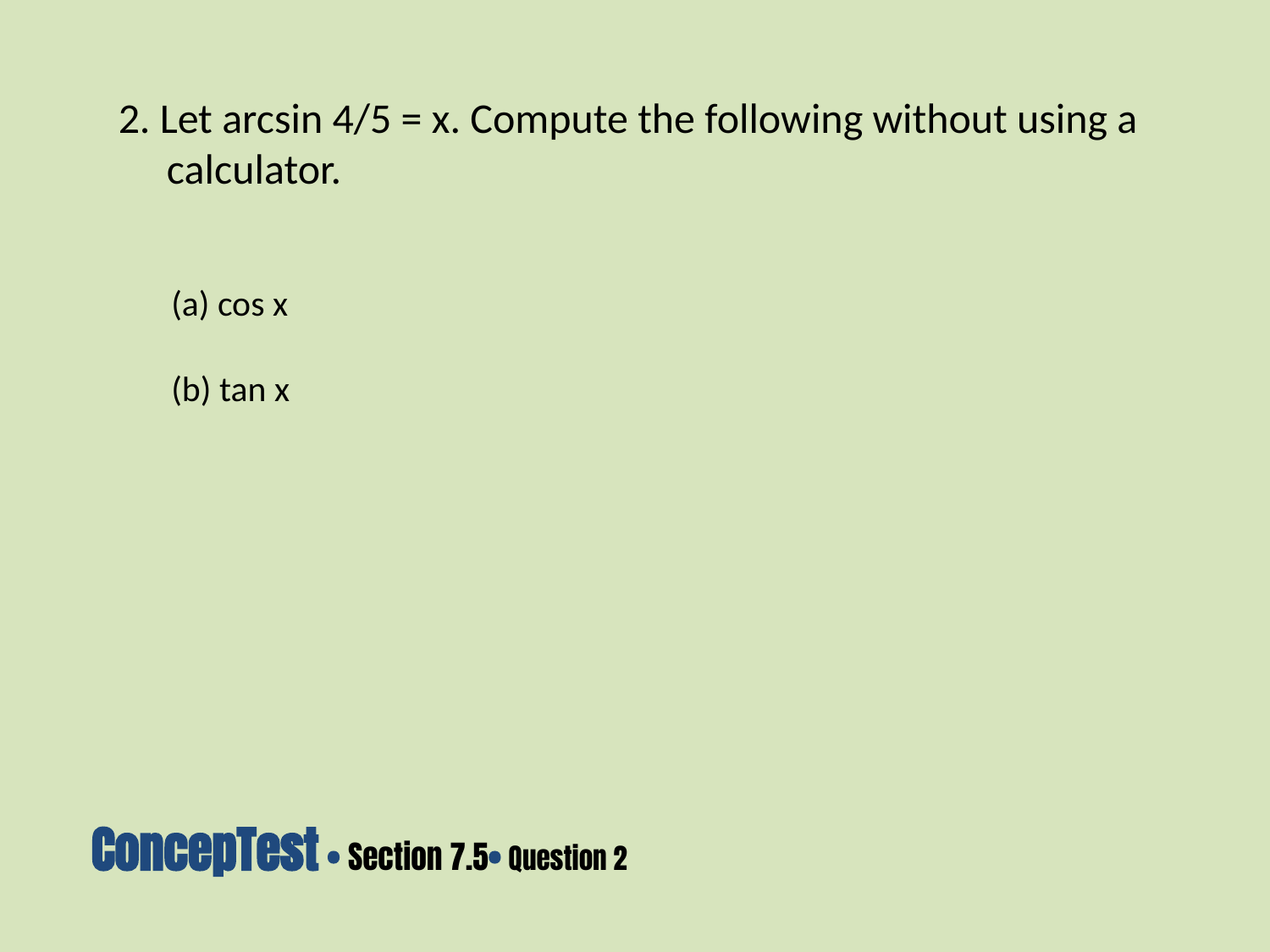

2. Let arcsin 4/5 = x. Compute the following without using a calculator.
(a) cos x
(b) tan x
ConcepTest • Section 7.5• Question 2